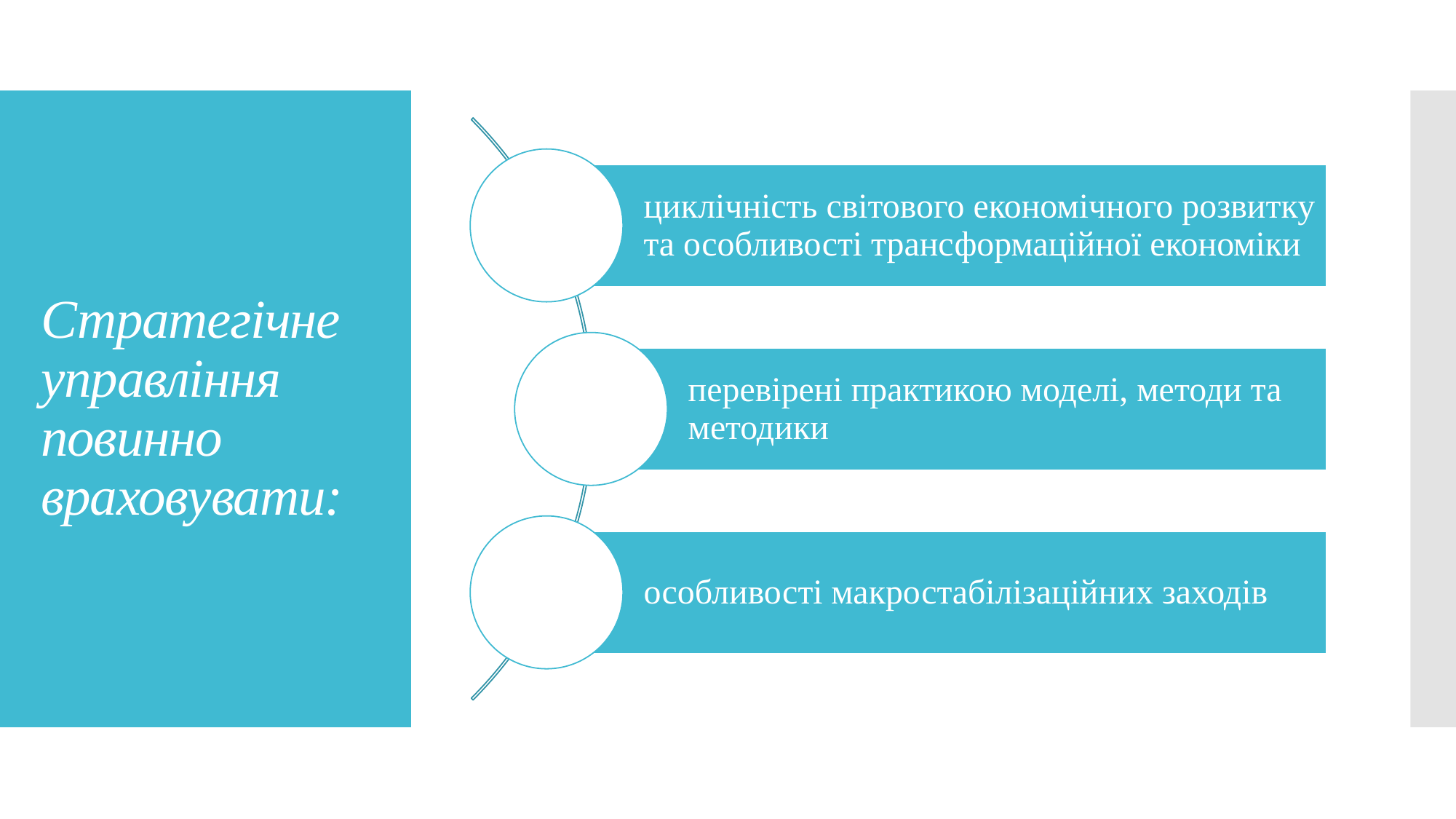

циклічність світового економічного розвитку та особливості трансформаційної економіки
перевірені практикою моделі, методи та методики
особливості макростабілізаційних заходів
# Стратегічне управління повинно враховувати: